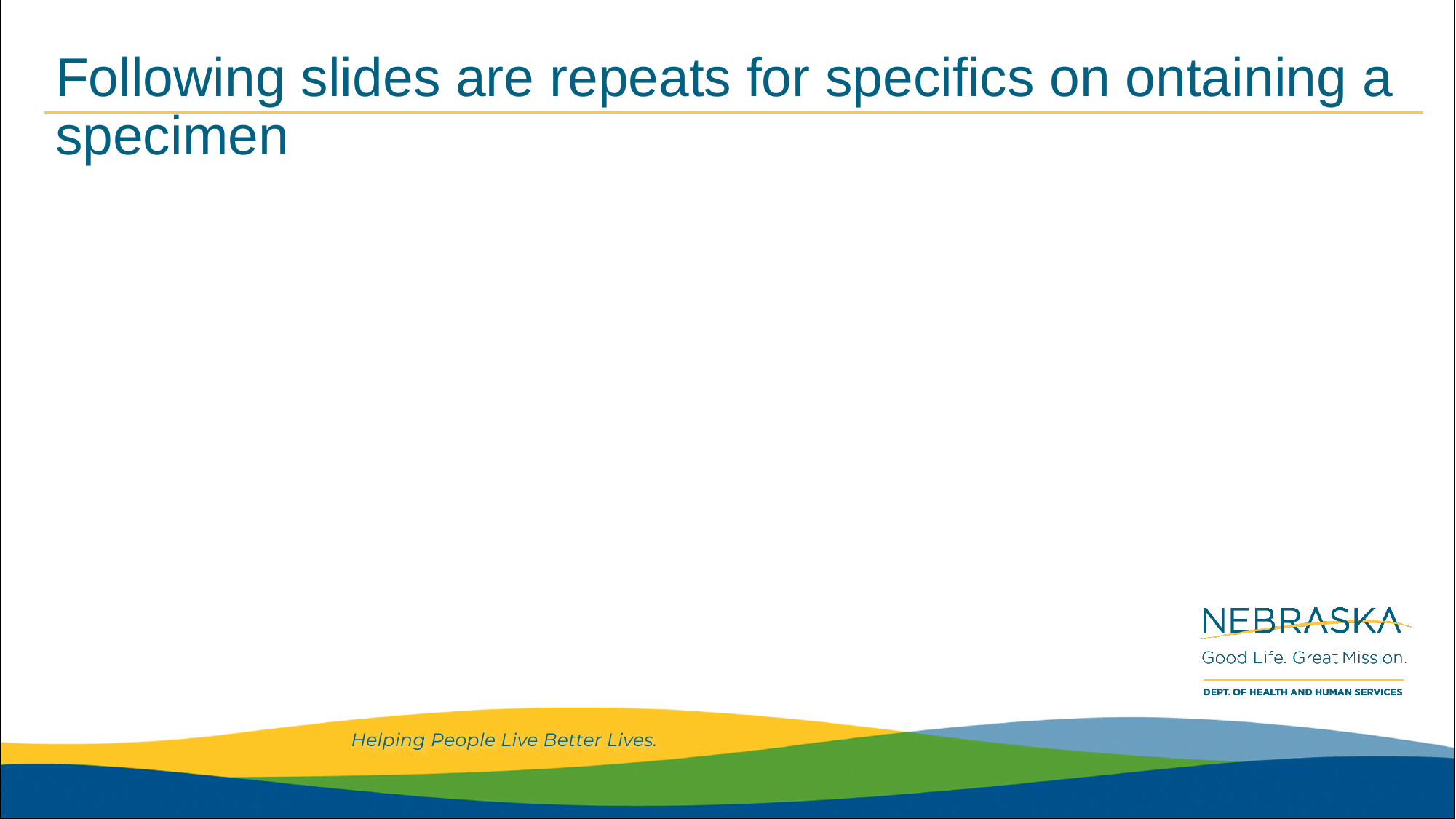

# Following slides are repeats for specifics on ontaining a specimen